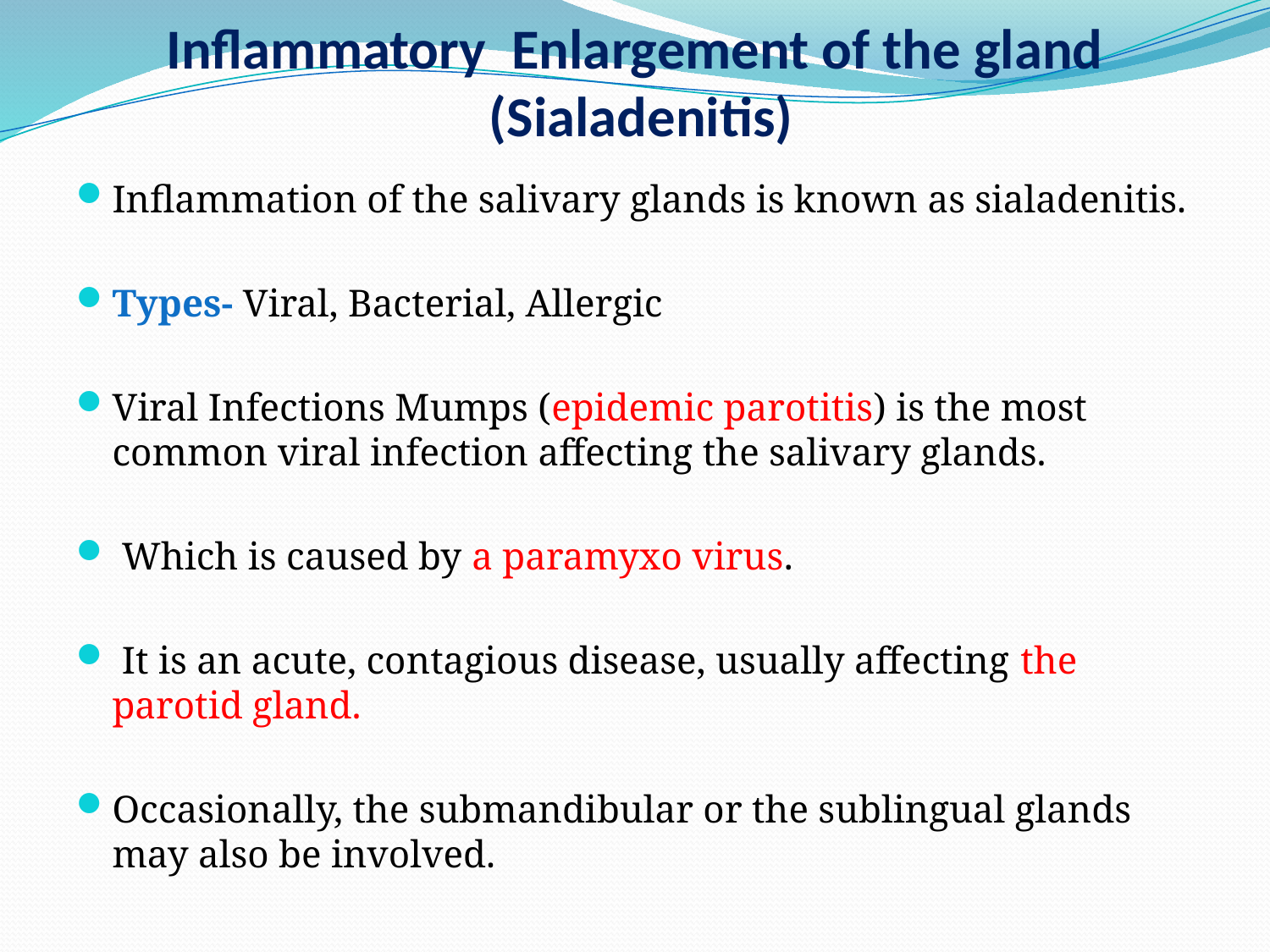

# Inflammatory  Enlargement of the gland (Sialadenitis)
Inflammation of the salivary glands is known as sialadenitis.

Types- Viral, Bacterial, Allergic

Viral Infections Mumps (epidemic parotitis) is the most common viral infection affecting the salivary glands.

 Which is caused by a paramyxo virus.

 It is an acute, contagious disease, usually affecting the parotid gland.

Occasionally, the submandibular or the sublingual glands may also be involved.